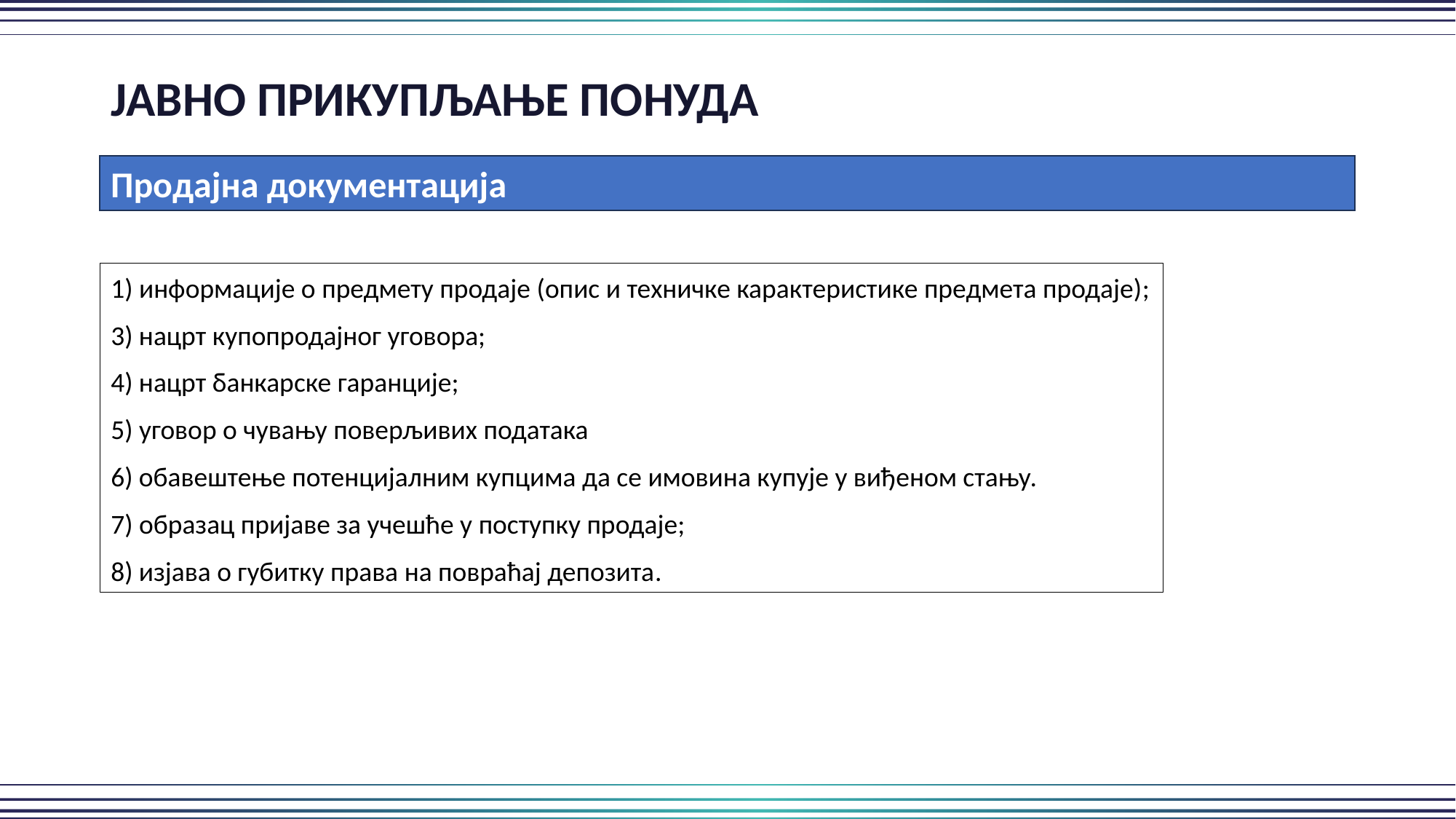

ЈАВНО ПРИКУПЉАЊЕ ПОНУДА
Продајна документација
1) информације о предмету продаје (опис и техничке карактеристике предмета продаје);
3) нацрт купопродајног уговора;
4) нацрт банкарске гаранције;
5) уговор о чувању поверљивих података
6) обавештење потенцијалним купцима да се имовина купује у виђеном стању.
7) образац пријаве за учешће у поступку продаје;
8) изјава о губитку права на повраћај депозита.